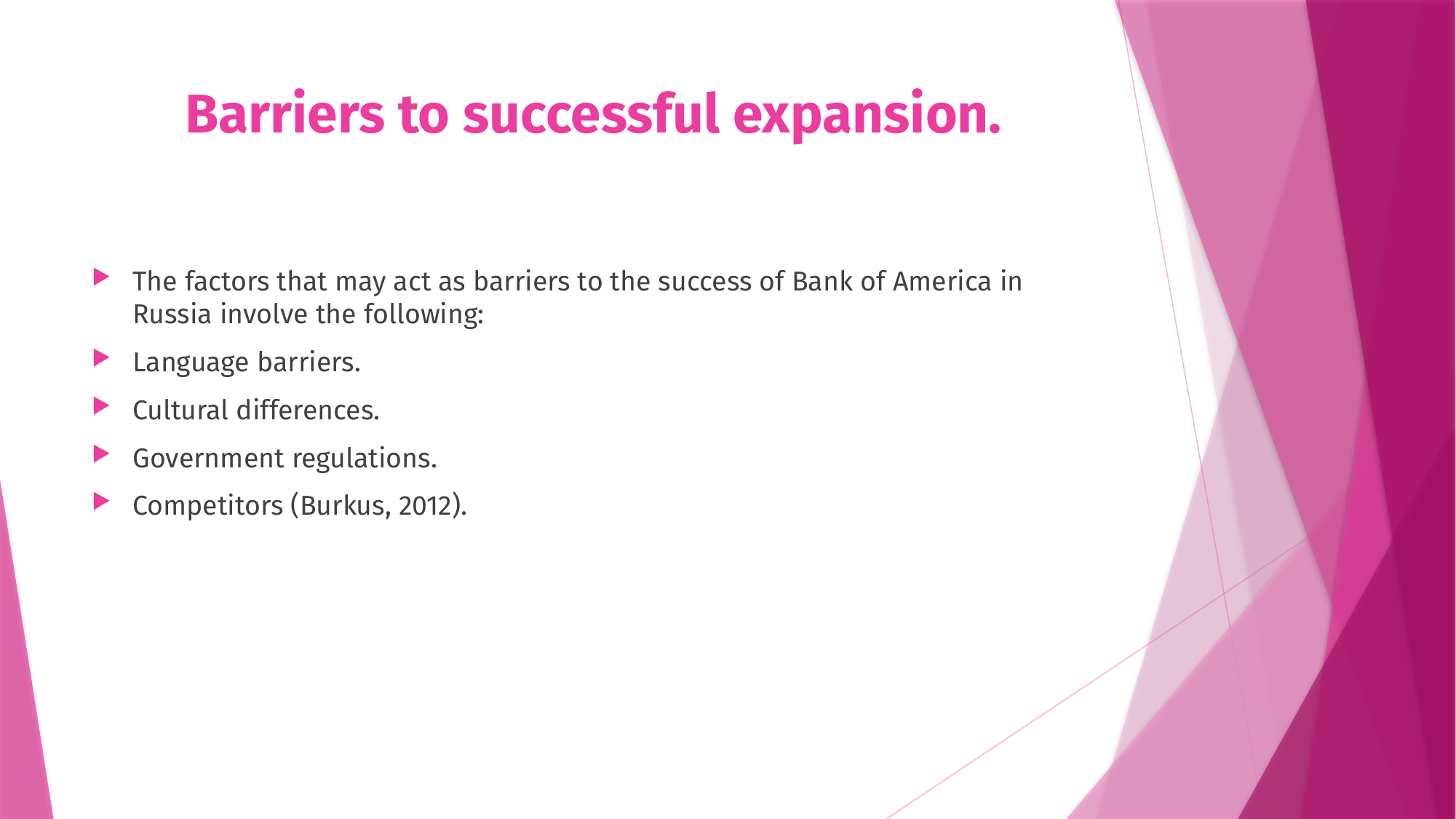

# Barriers to successful expansion.
The factors that may act as barriers to the success of Bank of America in Russia involve the following:
Language barriers.
Cultural differences.
Government regulations.
Competitors (Burkus, 2012).